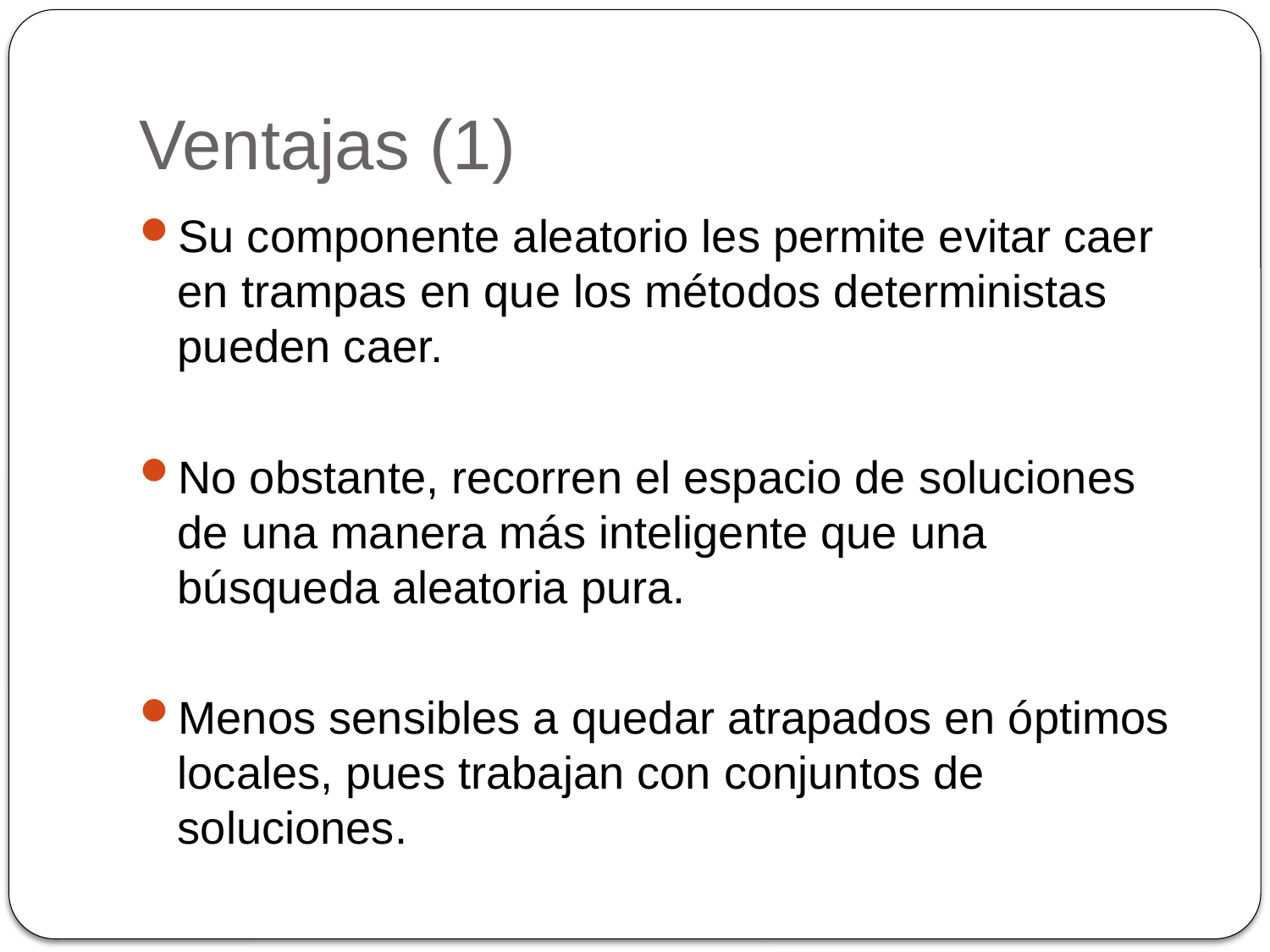

# Ventajas (1)
Su componente aleatorio les permite evitar caer en trampas en que los métodos deterministas pueden caer.

No obstante, recorren el espacio de soluciones de una manera más inteligente que una búsqueda aleatoria pura.

Menos sensibles a quedar atrapados en óptimos locales, pues trabajan con conjuntos de soluciones.